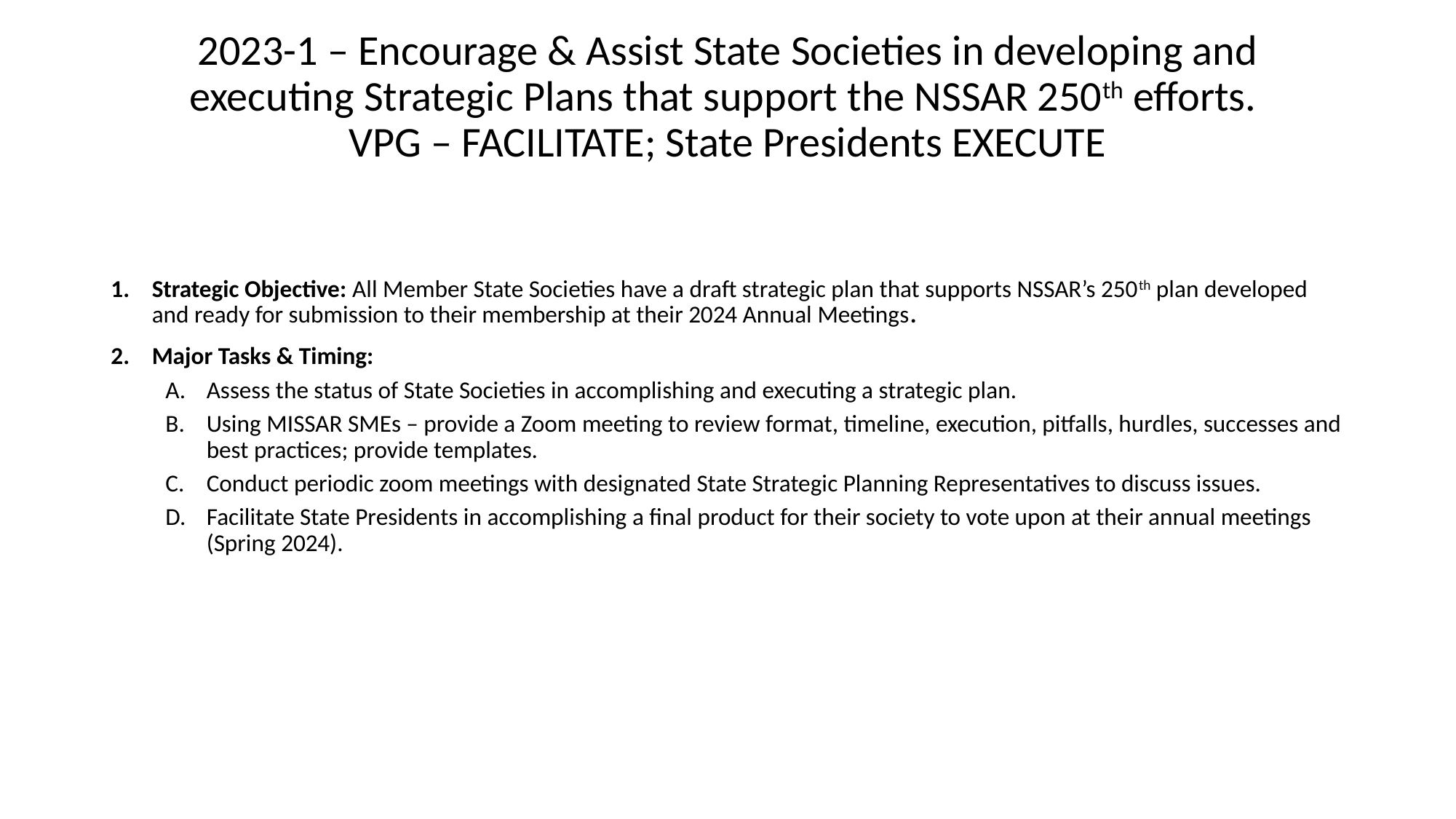

# 2023-1 – Encourage & Assist State Societies in developing and executing Strategic Plans that support the NSSAR 250th efforts. VPG – FACILITATE; State Presidents EXECUTE
Strategic Objective: All Member State Societies have a draft strategic plan that supports NSSAR’s 250th plan developed and ready for submission to their membership at their 2024 Annual Meetings.
Major Tasks & Timing:
Assess the status of State Societies in accomplishing and executing a strategic plan.
Using MISSAR SMEs – provide a Zoom meeting to review format, timeline, execution, pitfalls, hurdles, successes and best practices; provide templates.
Conduct periodic zoom meetings with designated State Strategic Planning Representatives to discuss issues.
Facilitate State Presidents in accomplishing a final product for their society to vote upon at their annual meetings (Spring 2024).